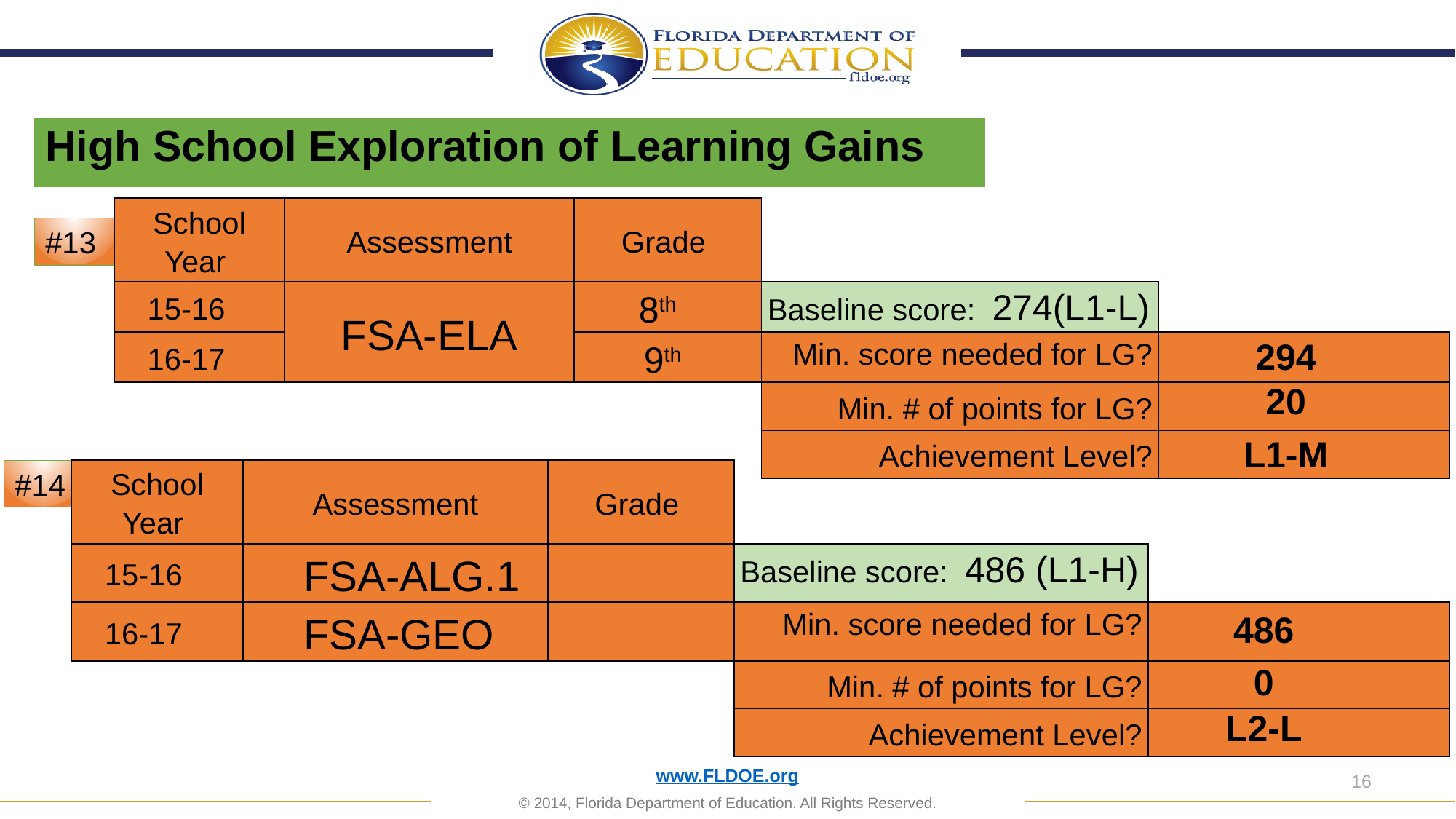

# High School Exploration of Learning Gains
| School Year | Assessment | Grade |  |  |
| --- | --- | --- | --- | --- |
| 15-16 | FSA-ELA | 8th | Baseline score: 274(L1-L) |  |
| 16-17 |  | 9th | Min. score needed for LG? |  |
|  |  |  | Min. # of points for LG? |  |
|  |  |  | Achievement Level? |  |
#13
294
20
L1-M
| School Year | Assessment | Grade |  |  |
| --- | --- | --- | --- | --- |
| 15-16 | FSA-ALG.1 |  | Baseline score: 486 (L1-H) |  |
| 16-17 | FSA-GEO |  | Min. score needed for LG? |  |
|  |  |  | Min. # of points for LG? |  |
|  |  |  | Achievement Level? |  |
#14
486
0
L2-L
16